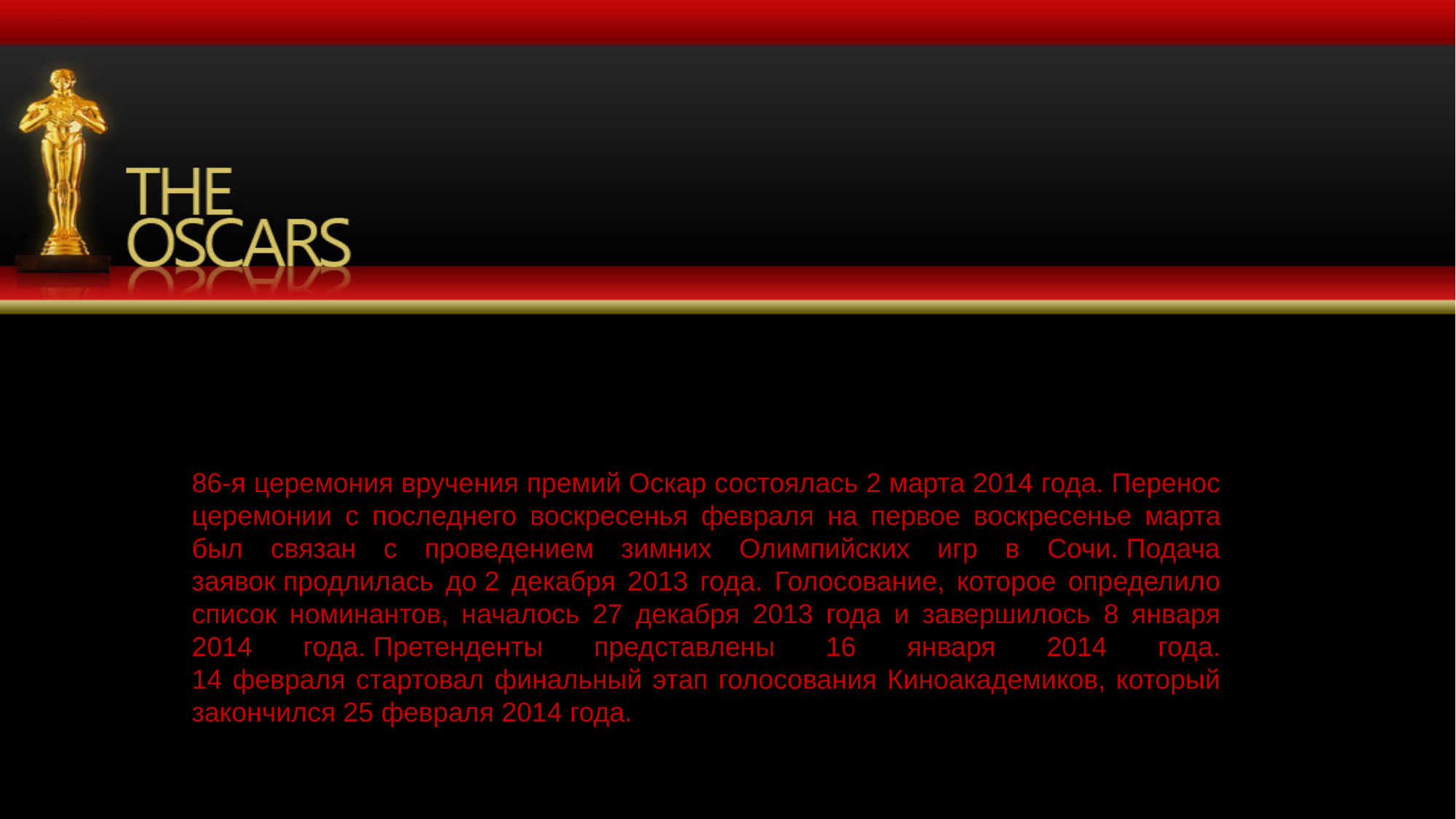

86-я церемония вручения премий Оскар состоялась 2 марта 2014 года. Перенос церемонии с последнего воскресенья февраля на первое воскресенье марта был связан с проведением зимних Олимпийских игр в Сочи. Подача заявок продлилась до 2 декабря 2013 года. Голосование, которое определило список номинантов, началось 27 декабря 2013 года и завершилось 8 января 2014 года. Претенденты представлены 16 января 2014 года.
14 февраля стартовал финальный этап голосования Киноакадемиков, который закончился 25 февраля 2014 года.